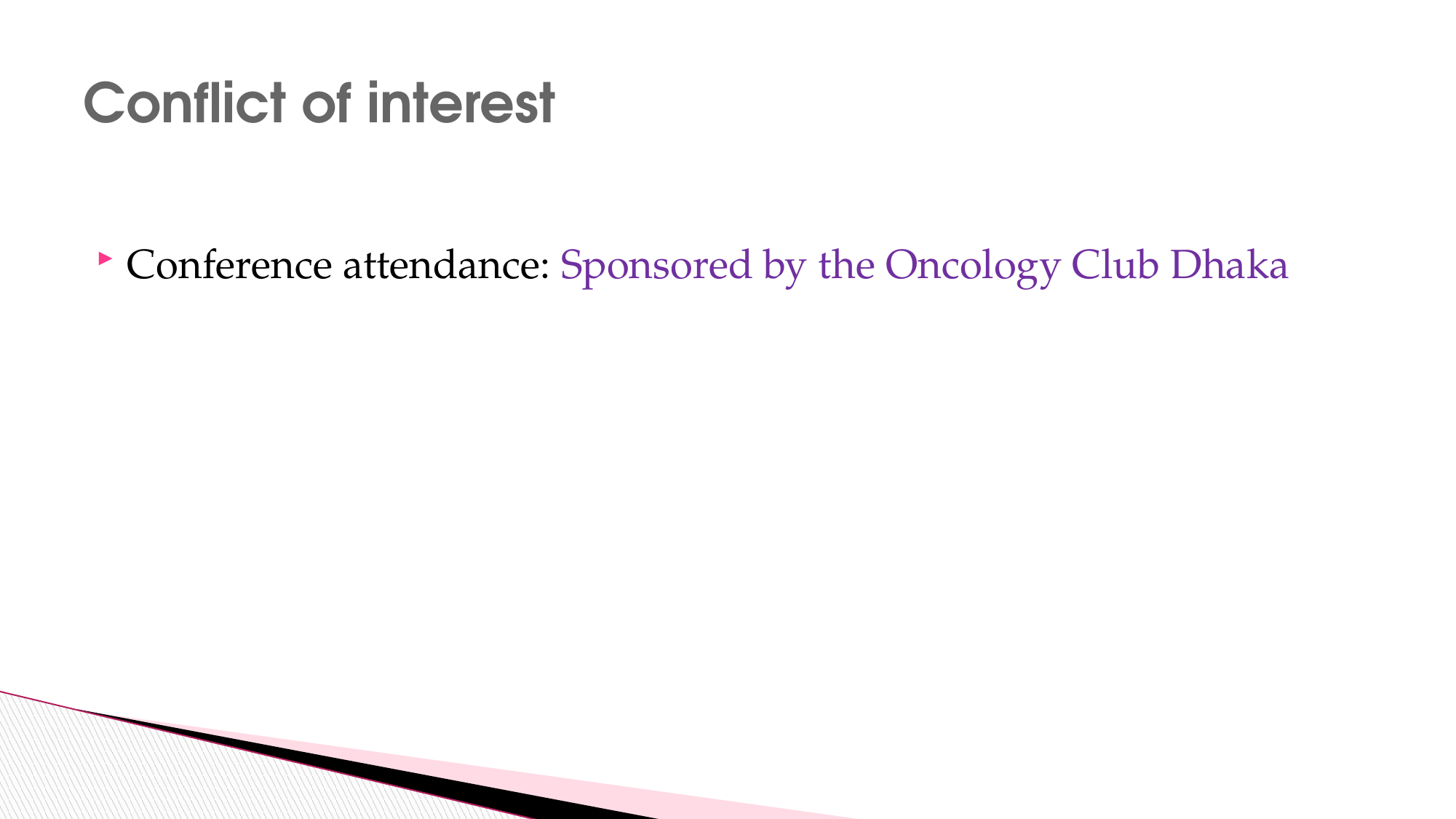

# Conflict of interest

Conference attendance: Sponsored by the Oncology Club Dhaka